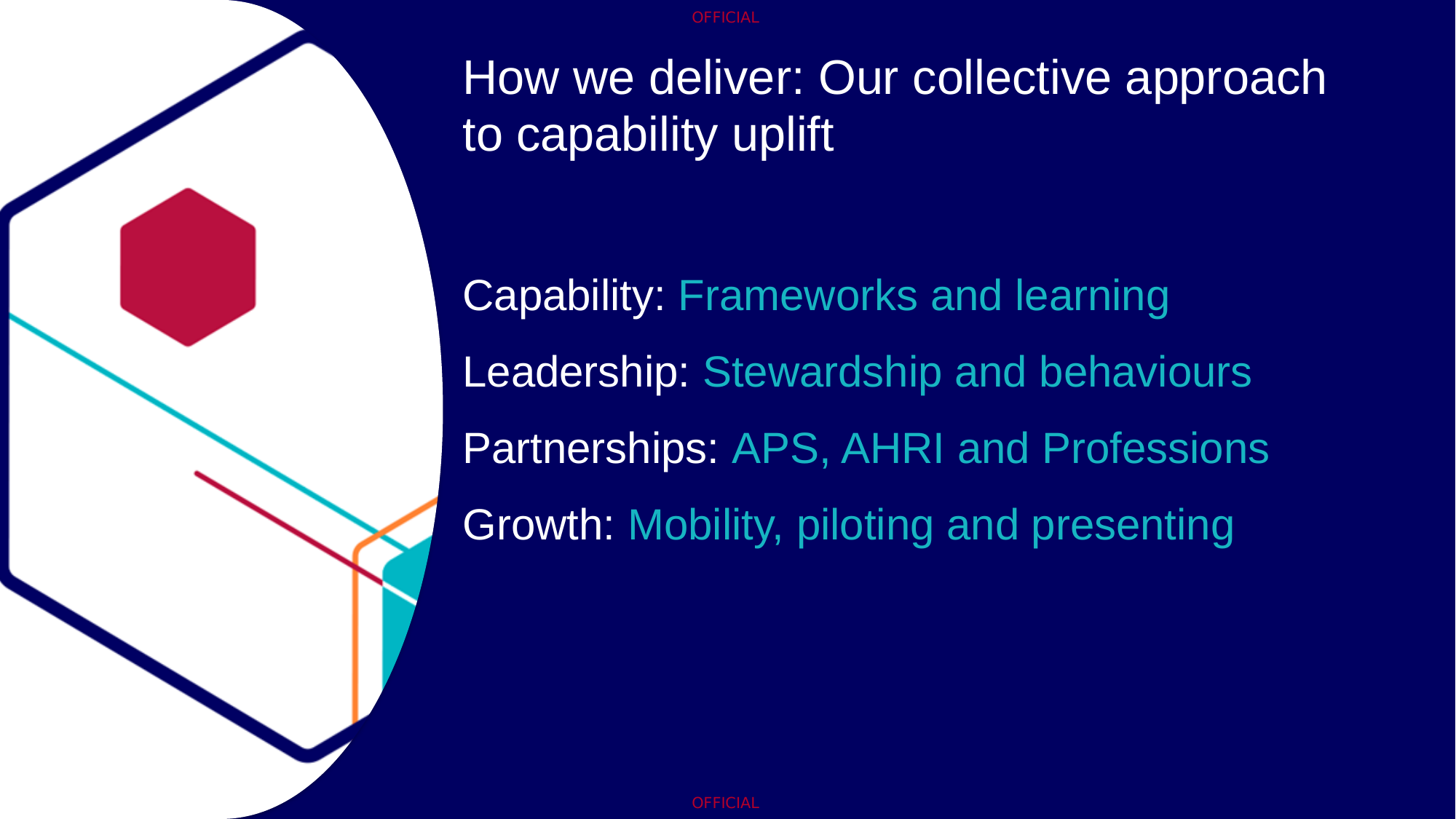

How we deliver: Our collective approach
to capability uplift
Capability: Frameworks and learning
Leadership: Stewardship and behaviours
Partnerships: APS, AHRI and Professions
Growth: Mobility, piloting and presenting